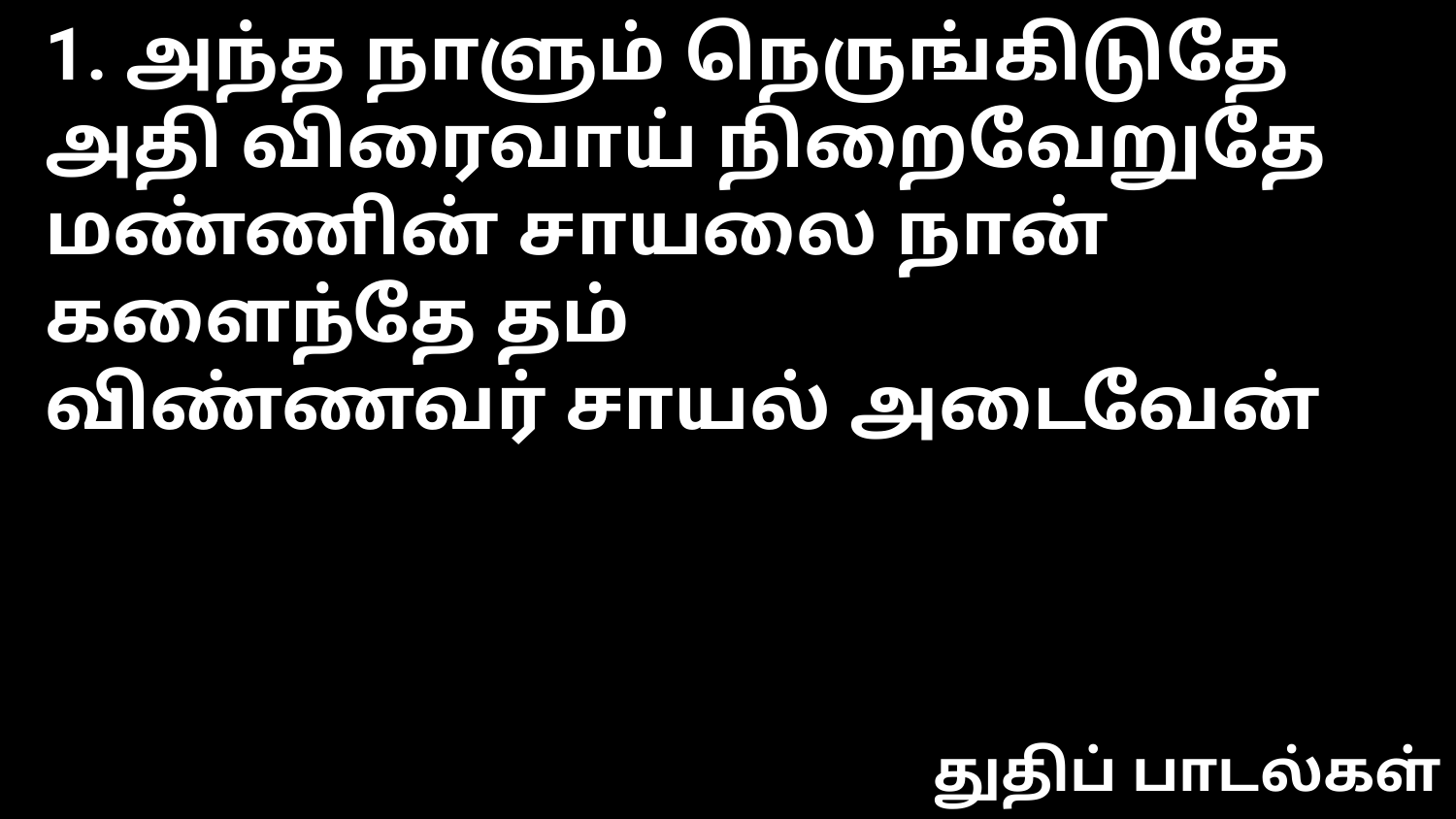

1. அந்த நாளும் நெருங்கிடுதே
அதி விரைவாய் நிறைவேறுதே
மண்ணின் சாயலை நான் களைந்தே தம்
விண்ணவர் சாயல் அடைவேன்

துதிப் பாடல்கள்